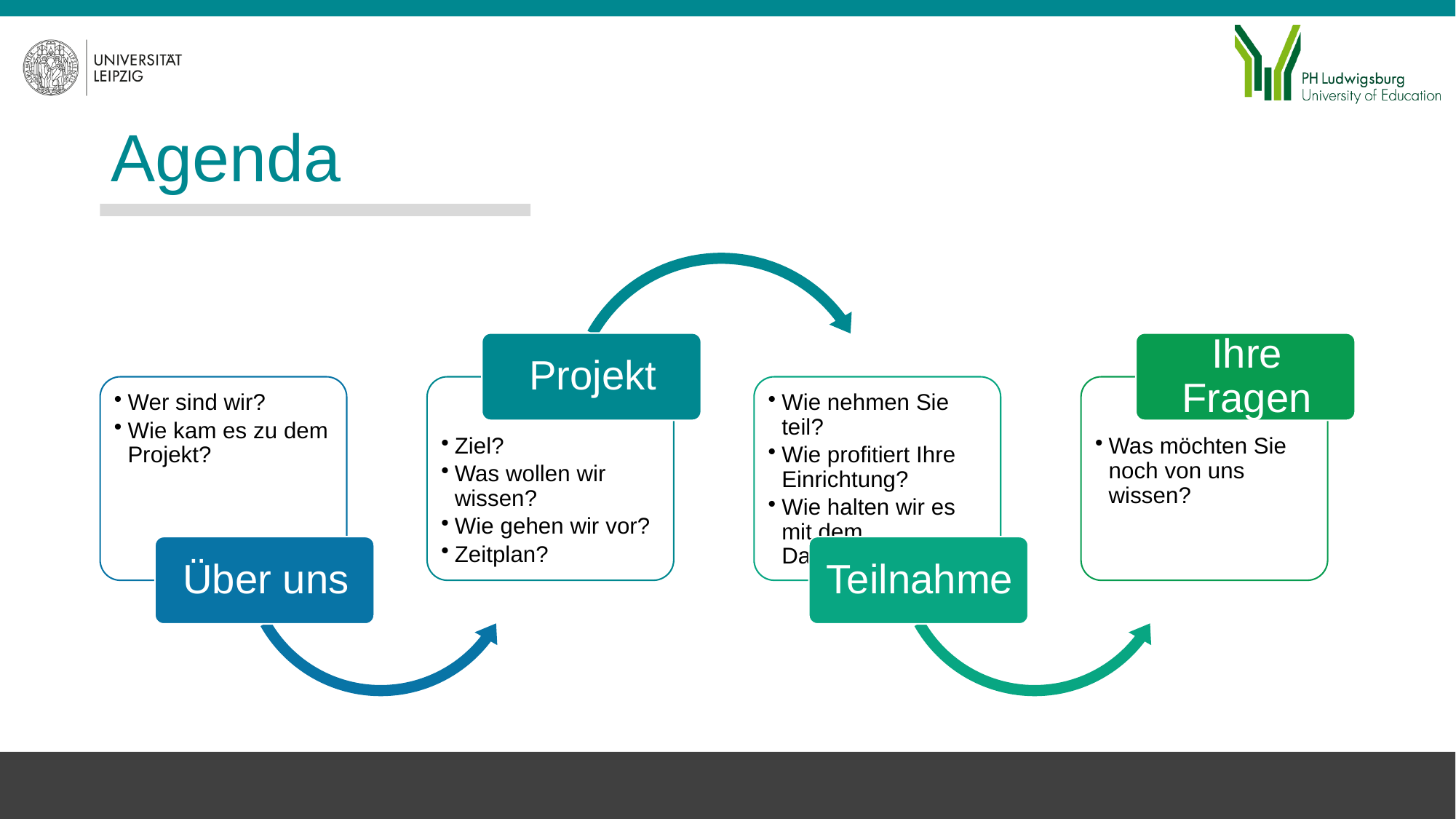

# Agenda
Wer sind wir?
Wie kam es zu dem Projekt?
Über uns
Ziel?
Was wollen wir wissen?
Wie gehen wir vor?
Zeitplan?
Projekt
Wie nehmen Sie teil?
Wie profitiert Ihre Einrichtung?
Wie halten wir es mit dem Datenschutz?
Teilnahme
Was möchten Sie noch von uns wissen?
Ihre Fragen